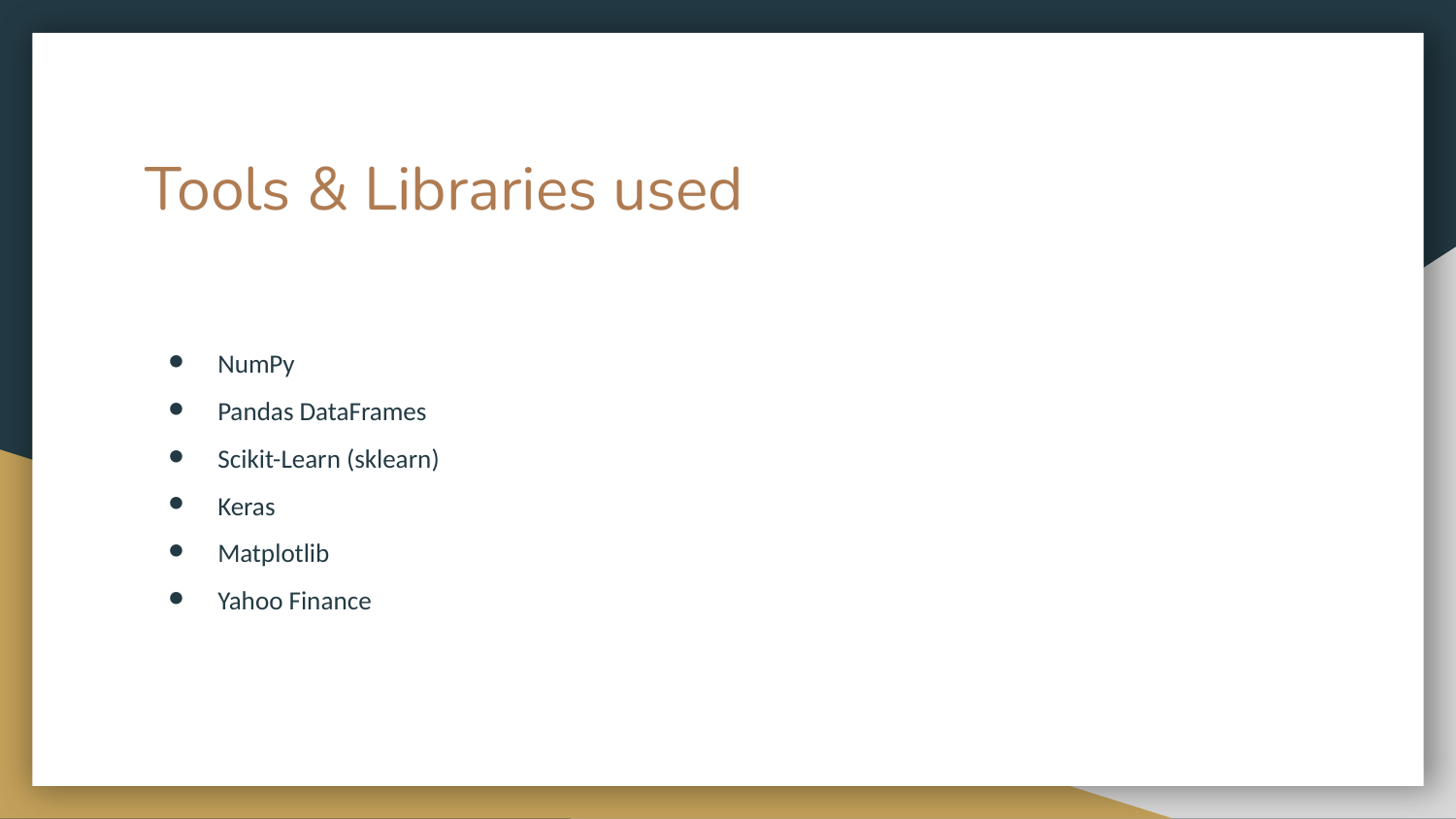

# Tools & Libraries used
NumPy
Pandas DataFrames
Scikit-Learn (sklearn)
Keras
Matplotlib
Yahoo Finance